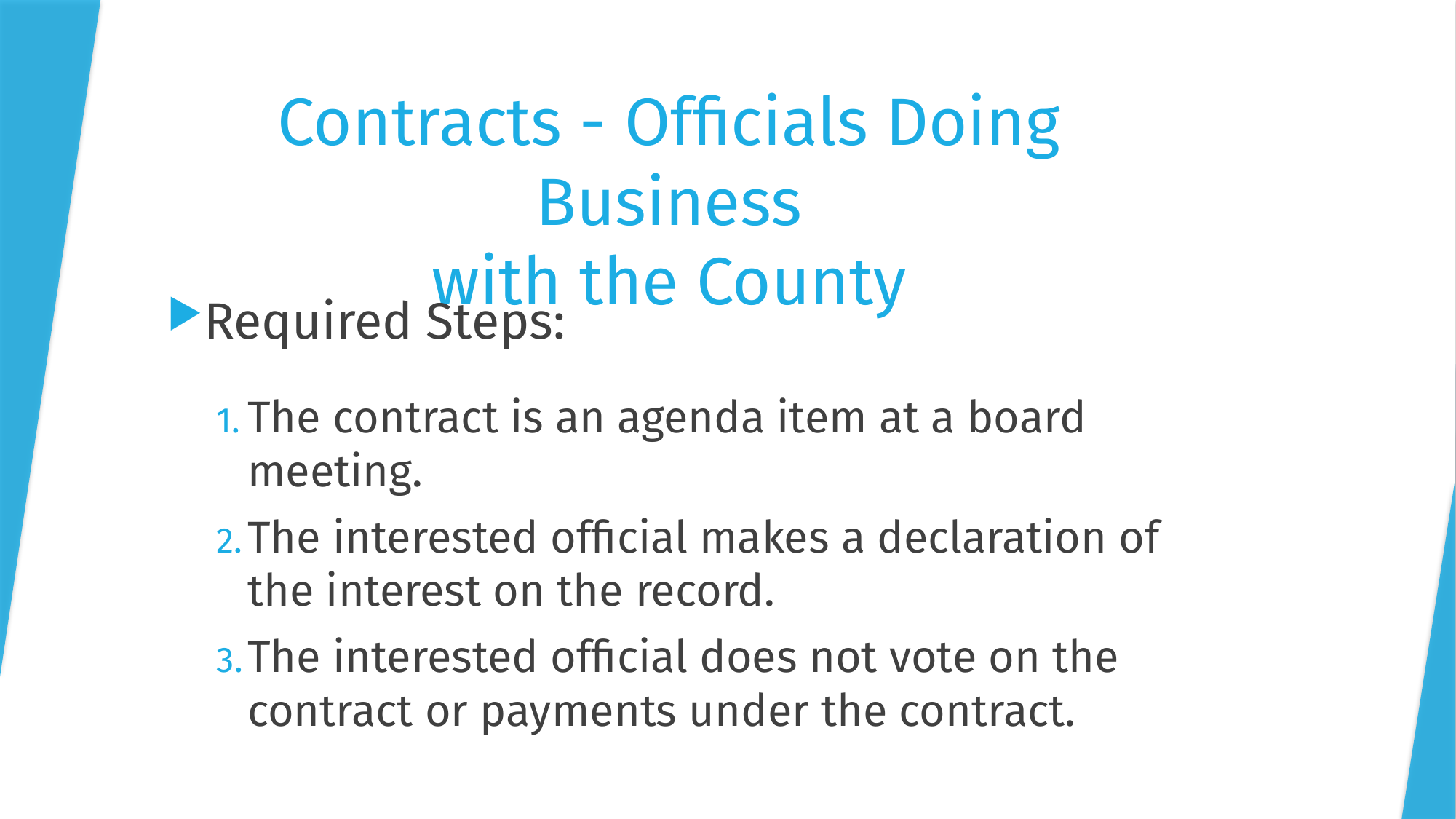

# Contracts - Officials Doing Business with the County
Required Steps:

The contract is an agenda item at a board meeting.
The interested official makes a declaration of the interest on the record.
The interested official does not vote on the contract or payments under the contract.